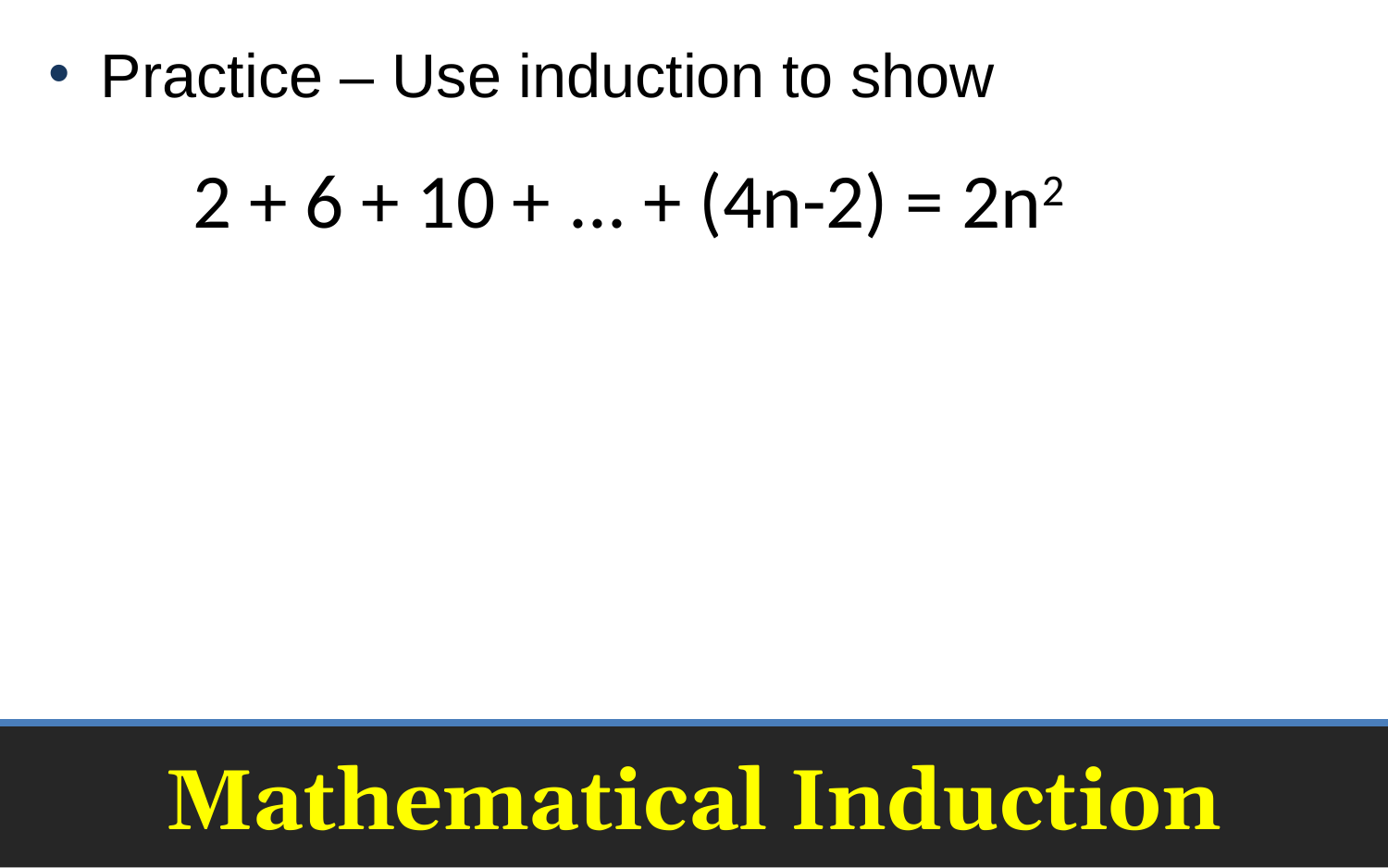

Practice – Use induction to show
2 + 6 + 10 + ... + (4n-2) = 2n2
# Mathematical Induction